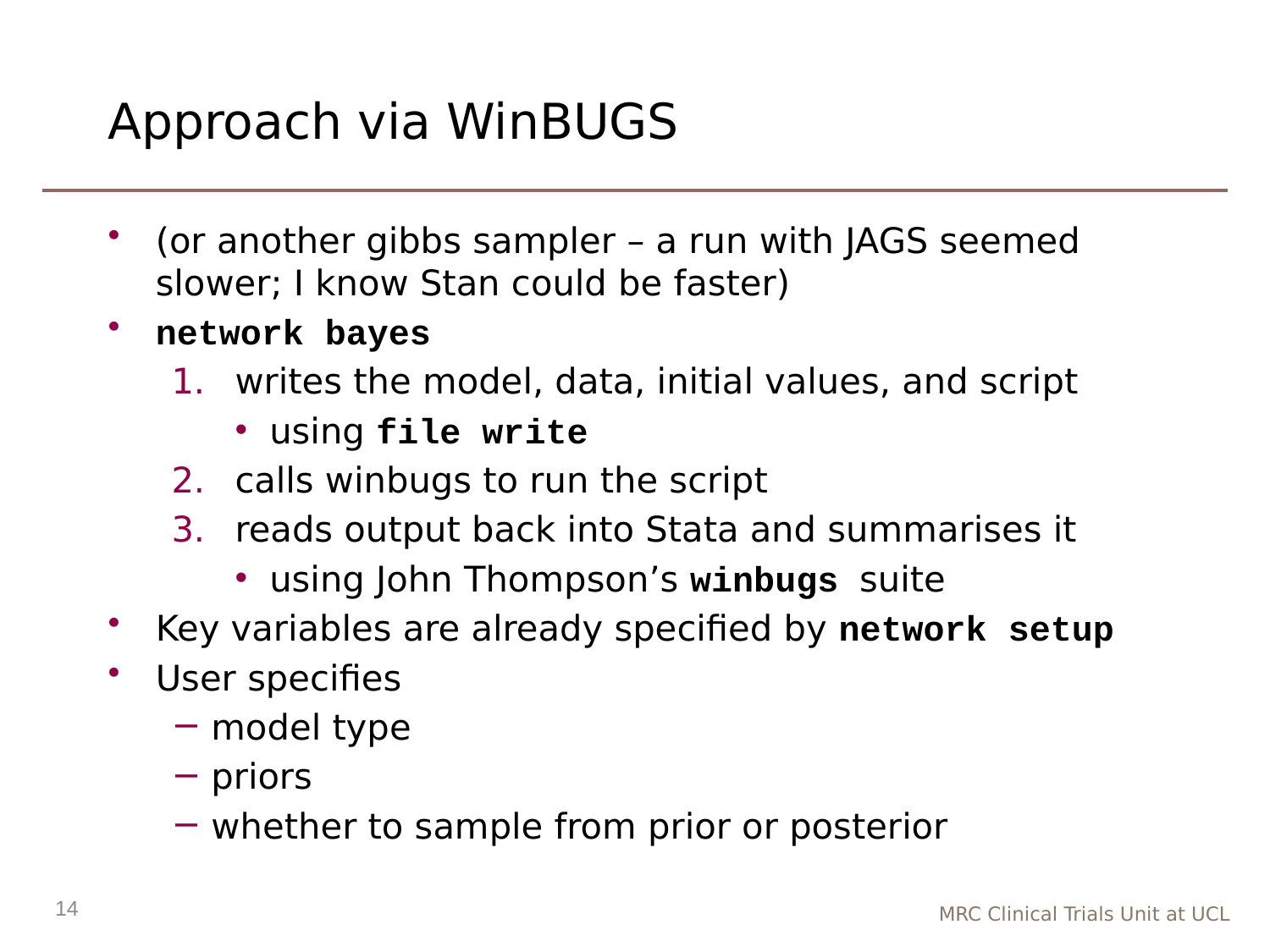

# Approach via WinBUGS
(or another gibbs sampler – a run with JAGS seemed slower; I know Stan could be faster)
network bayes
writes the model, data, initial values, and script
using file write
calls winbugs to run the script
reads output back into Stata and summarises it
using John Thompson’s winbugs suite
Key variables are already specified by network setup
User specifies
model type
priors
whether to sample from prior or posterior
14